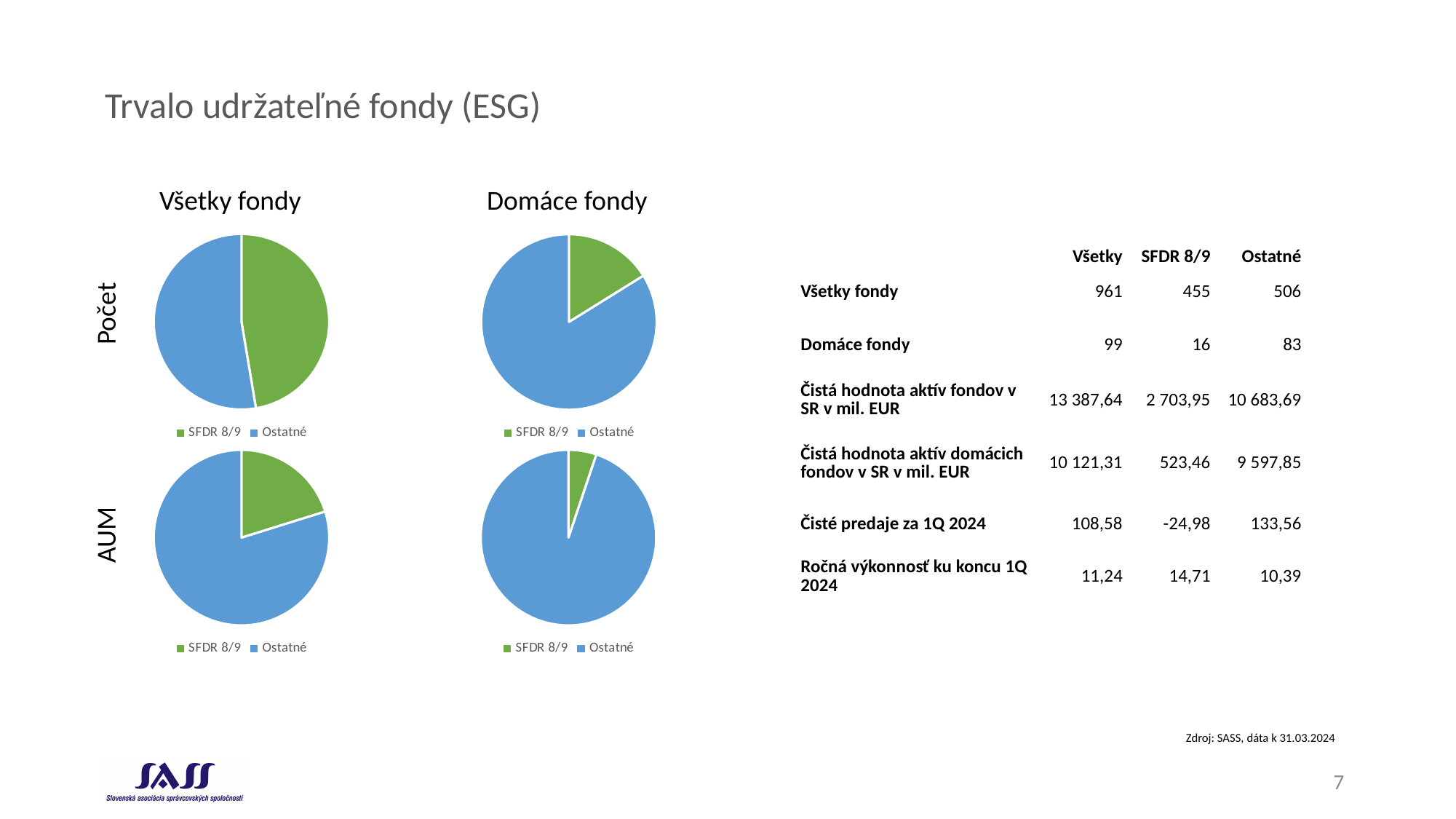

# Trvalo udržateľné fondy (ESG)
Všetky fondy 		Domáce fondy
|  | Všetky | SFDR 8/9 | Ostatné |
| --- | --- | --- | --- |
| Všetky fondy | 961 | 455 | 506 |
| Domáce fondy | 99 | 16 | 83 |
| Čistá hodnota aktív fondov v SR v mil. EUR | 13 387,64 | 2 703,95 | 10 683,69 |
| Čistá hodnota aktív domácich fondov v SR v mil. EUR | 10 121,31 | 523,46 | 9 597,85 |
| Čisté predaje za 1Q 2024 | 108,58 | -24,98 | 133,56 |
| Ročná výkonnosť ku koncu 1Q 2024 | 11,24 | 14,71 | 10,39 |

### Chart

| Category | SFDR 8/9 |
|---|---|
| SFDR 8/9 | 455.0 |
| Ostatné | 506.0 |

### Chart

| Category | SFDR 8/9 |
|---|---|
| SFDR 8/9 | 16.0 |
| Ostatné | 83.0 |

### Chart

| Category | SFDR 8/9 |
|---|---|
| SFDR 8/9 | 2703.9537293211947 |
| Ostatné | 10683.687578323437 |

### Chart

| Category | SFDR 8/9 |
|---|---|
| SFDR 8/9 | 523.4631500838141 |
| Ostatné | 9597.850919708011 |
AUM		Počet
Zdroj: SASS, dáta k 31.03.2024
7